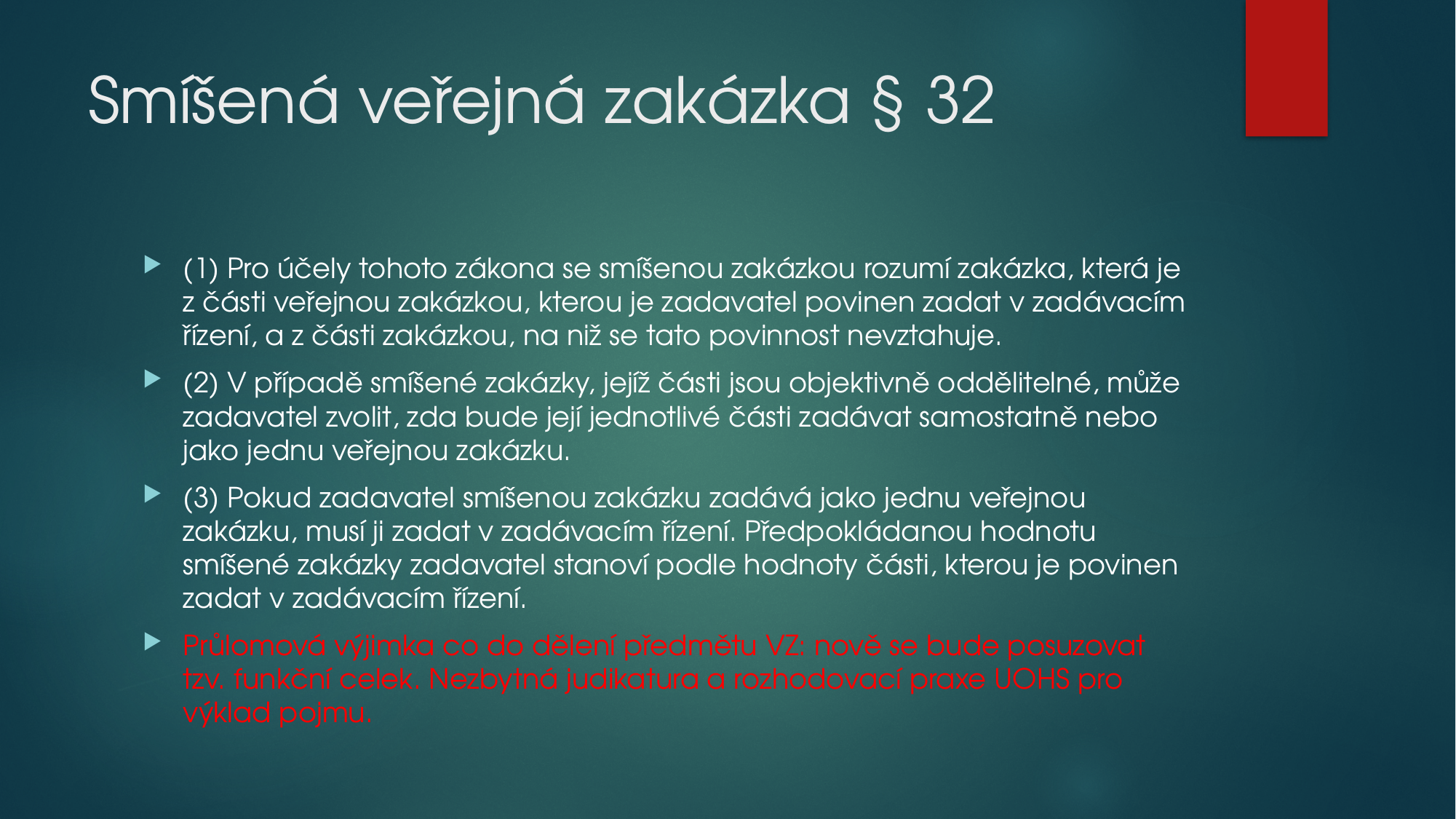

# Smíšená veřejná zakázka § 32
(1) Pro účely tohoto zákona se smíšenou zakázkou rozumí zakázka, která je z části veřejnou zakázkou, kterou je zadavatel povinen zadat v zadávacím řízení, a z části zakázkou, na niž se tato povinnost nevztahuje.
(2) V případě smíšené zakázky, jejíž části jsou objektivně oddělitelné, může zadavatel zvolit, zda bude její jednotlivé části zadávat samostatně nebo jako jednu veřejnou zakázku.
(3) Pokud zadavatel smíšenou zakázku zadává jako jednu veřejnou zakázku, musí ji zadat v zadávacím řízení. Předpokládanou hodnotu smíšené zakázky zadavatel stanoví podle hodnoty části, kterou je povinen zadat v zadávacím řízení.
Průlomová výjimka co do dělení předmětu VZ: nově se bude posuzovat tzv. funkční celek. Nezbytná judikatura a rozhodovací praxe UOHS pro výklad pojmu.